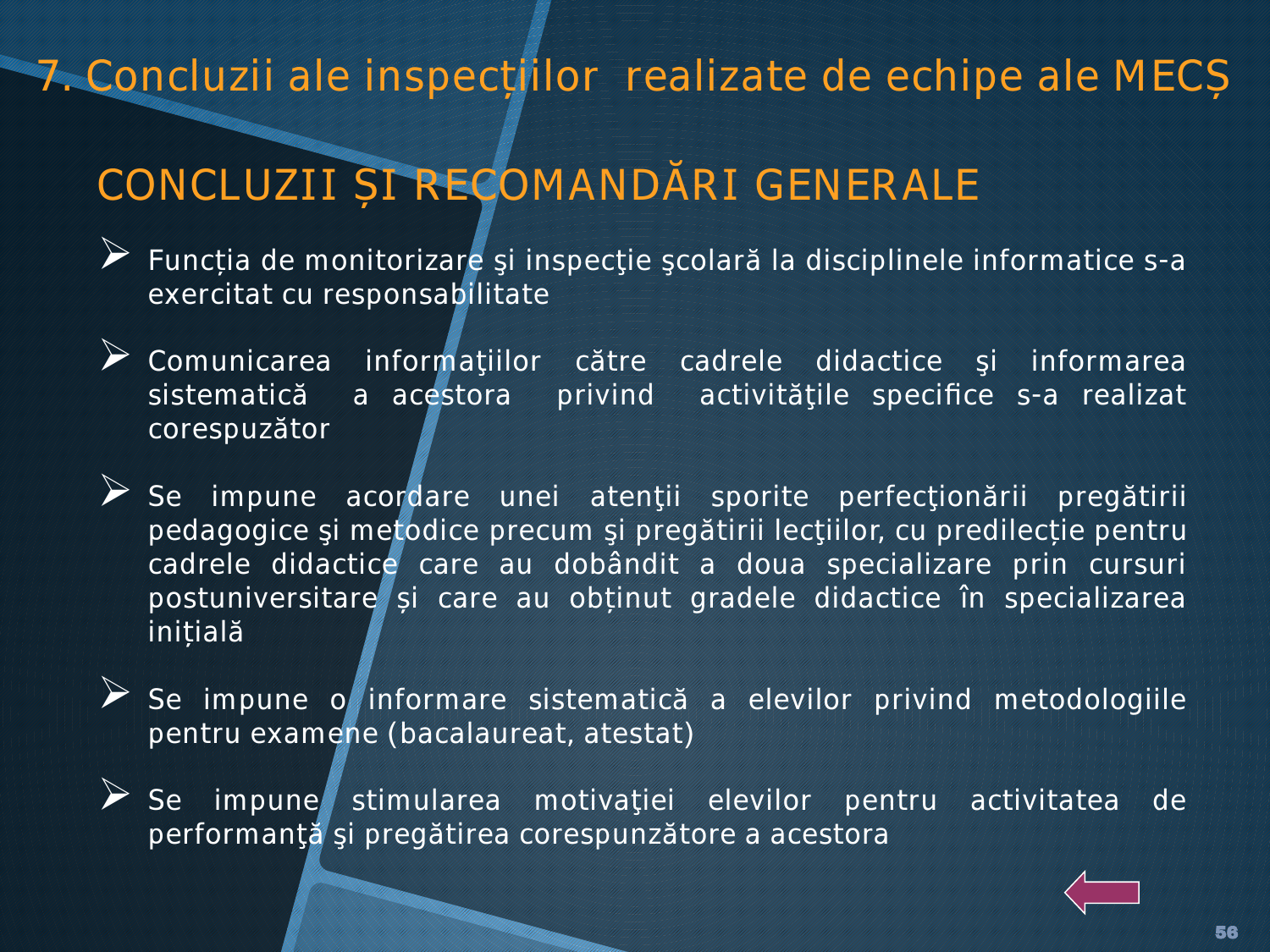

7. Concluzii ale inspecțiilor  realizate de echipe ale MECȘ

CONCLUZII ȘI RECOMANDĂRI GENERALE

Funcția de monitorizare şi inspecţie şcolară la disciplinele informatice s-a exercitat cu responsabilitate

Comunicarea informaţiilor către cadrele didactice şi informarea sistematică  a acestora  privind  activităţile specifice s-a realizat corespuzător

Se impune acordare unei atenţii sporite perfecţionării pregătirii pedagogice şi metodice precum şi pregătirii lecţiilor, cu predilecție pentru cadrele didactice care au dobândit a doua specializare prin cursuri postuniversitare și care au obținut gradele didactice în specializarea inițială

Se impune o informare sistematică a elevilor privind metodologiile pentru examene (bacalaureat, atestat)

Se impune stimularea motivaţiei elevilor pentru activitatea de performanţă şi pregătirea corespunzătore a acestora

56